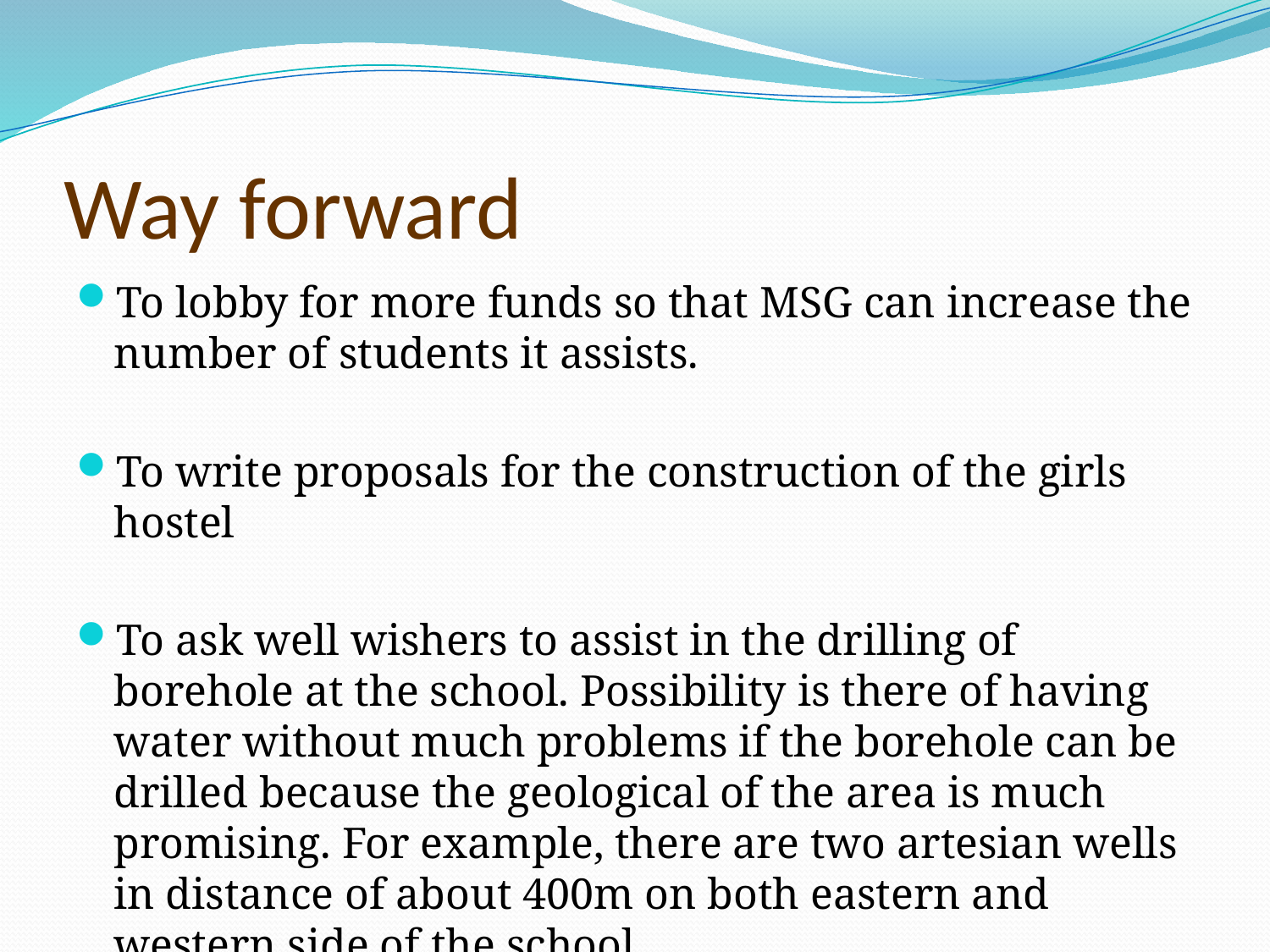

# Way forward
To lobby for more funds so that MSG can increase the number of students it assists.

To write proposals for the construction of the girls hostel

To ask well wishers to assist in the drilling of borehole at the school. Possibility is there of having water without much problems if the borehole can be drilled because the geological of the area is much promising. For example, there are two artesian wells in distance of about 400m on both eastern and western side of the school.
To negotiate with the  PTA  to use part of the GPF  for the construction of the Incinerator.